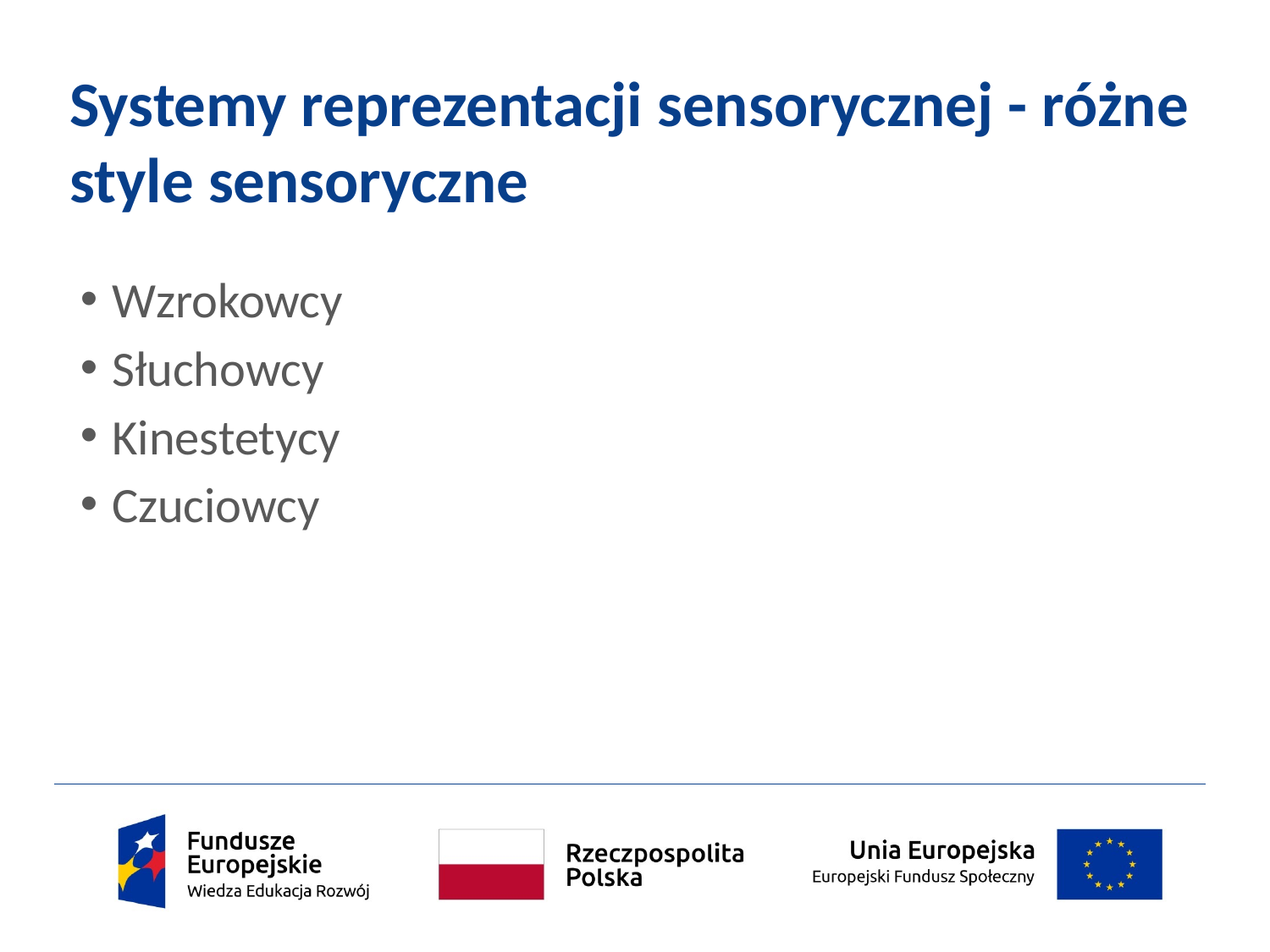

# Systemy reprezentacji sensorycznej - różne style sensoryczne
Wzrokowcy
Słuchowcy
Kinestetycy
Czuciowcy